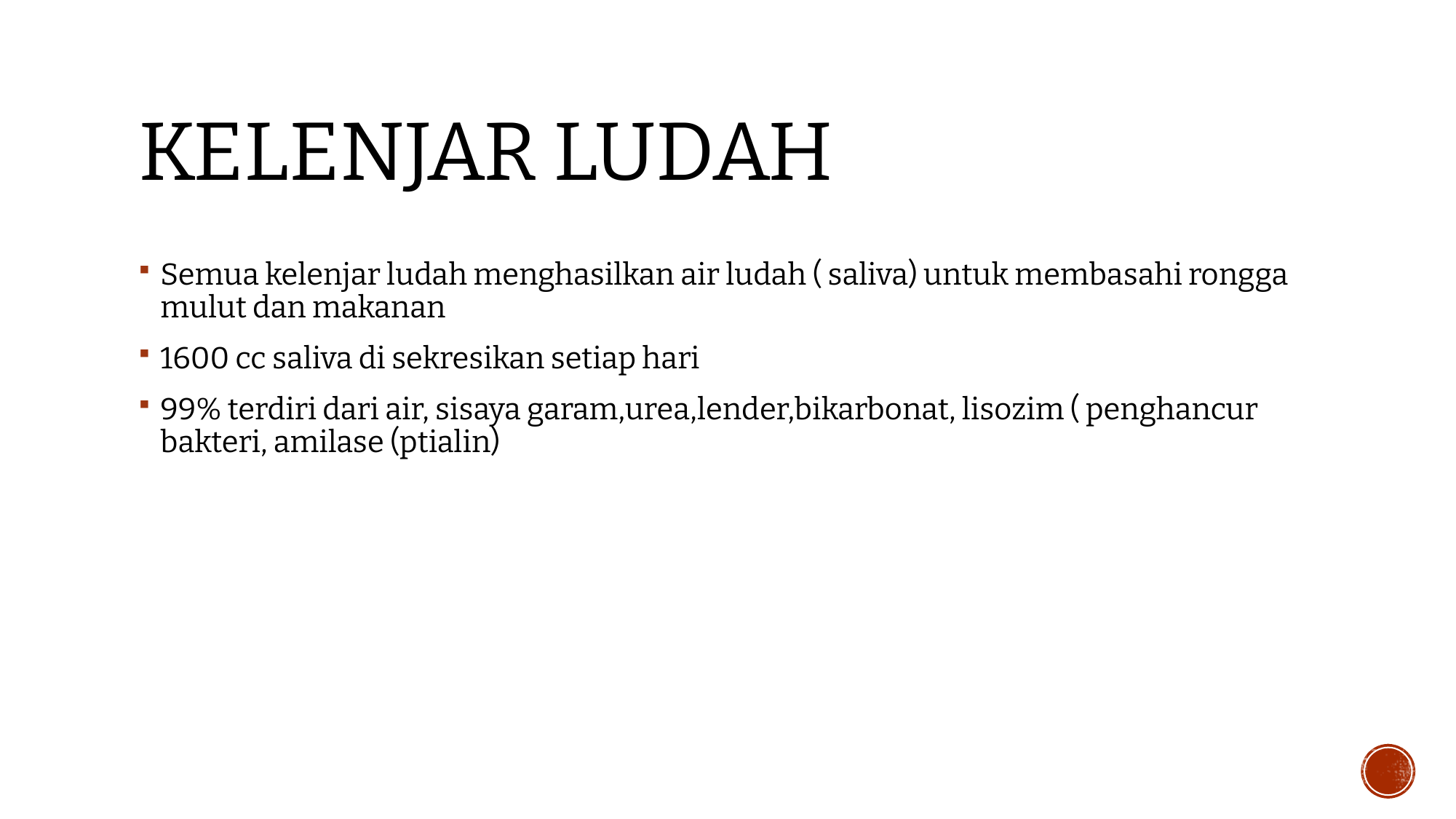

# Kelenjar Ludah
Semua kelenjar ludah menghasilkan air ludah ( saliva) untuk membasahi rongga mulut dan makanan
1600 cc saliva di sekresikan setiap hari
99% terdiri dari air, sisaya garam,urea,lender,bikarbonat, lisozim ( penghancur bakteri, amilase (ptialin)